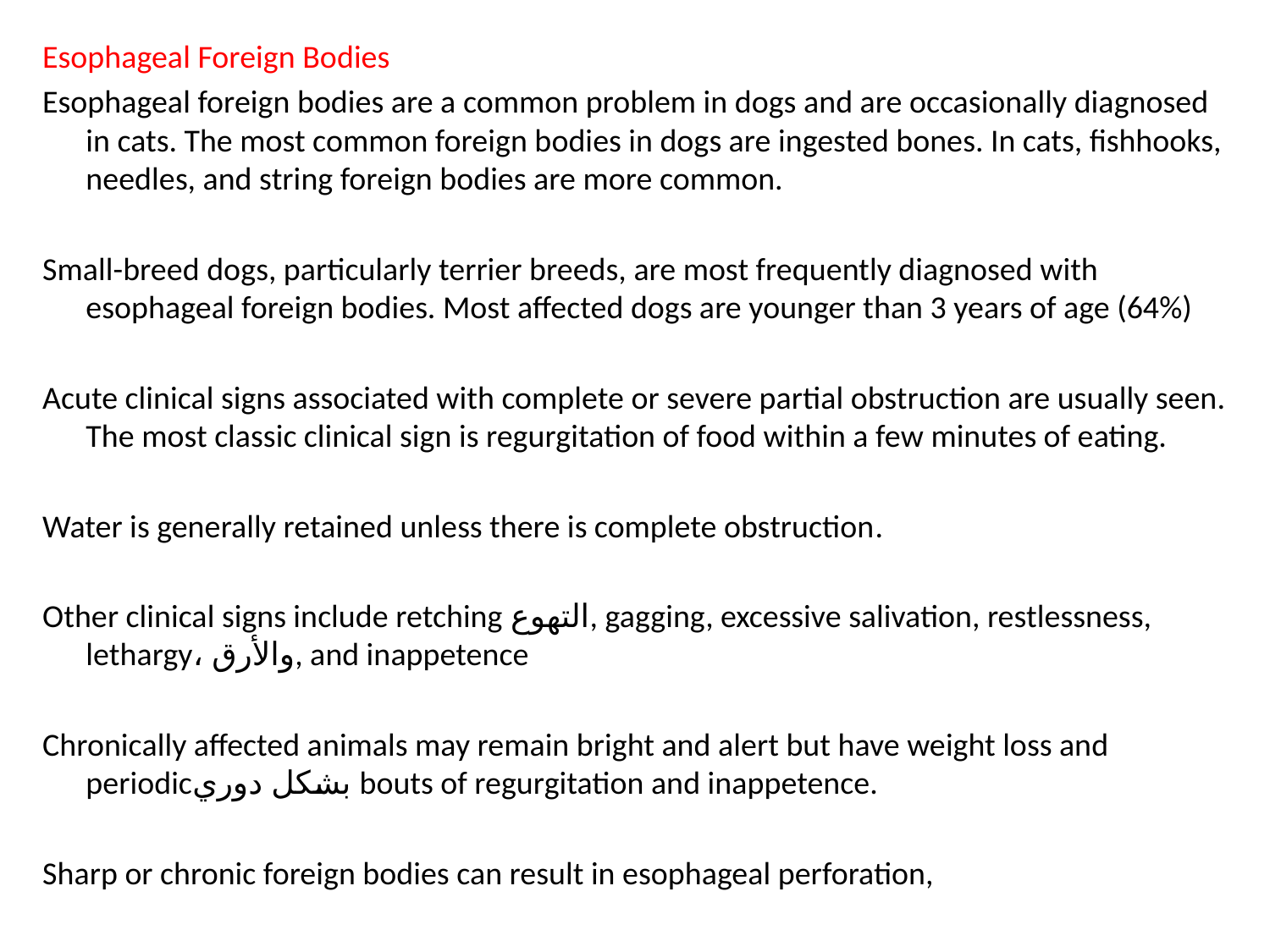

Esophageal Foreign Bodies
Esophageal foreign bodies are a common problem in dogs and are occasionally diagnosed in cats. The most common foreign bodies in dogs are ingested bones. In cats, fishhooks, needles, and string foreign bodies are more common.

Small-breed dogs, particularly terrier breeds, are most frequently diagnosed with esophageal foreign bodies. Most affected dogs are younger than 3 years of age (64%)

Acute clinical signs associated with complete or severe partial obstruction are usually seen. The most classic clinical sign is regurgitation of food within a few minutes of eating.

Water is generally retained unless there is complete obstruction.

Other clinical signs include retching التهوع, gagging, excessive salivation, restlessness, lethargy، والأرق, and inappetence

Chronically affected animals may remain bright and alert but have weight loss and periodicبشكل دوري bouts of regurgitation and inappetence.

Sharp or chronic foreign bodies can result in esophageal perforation,